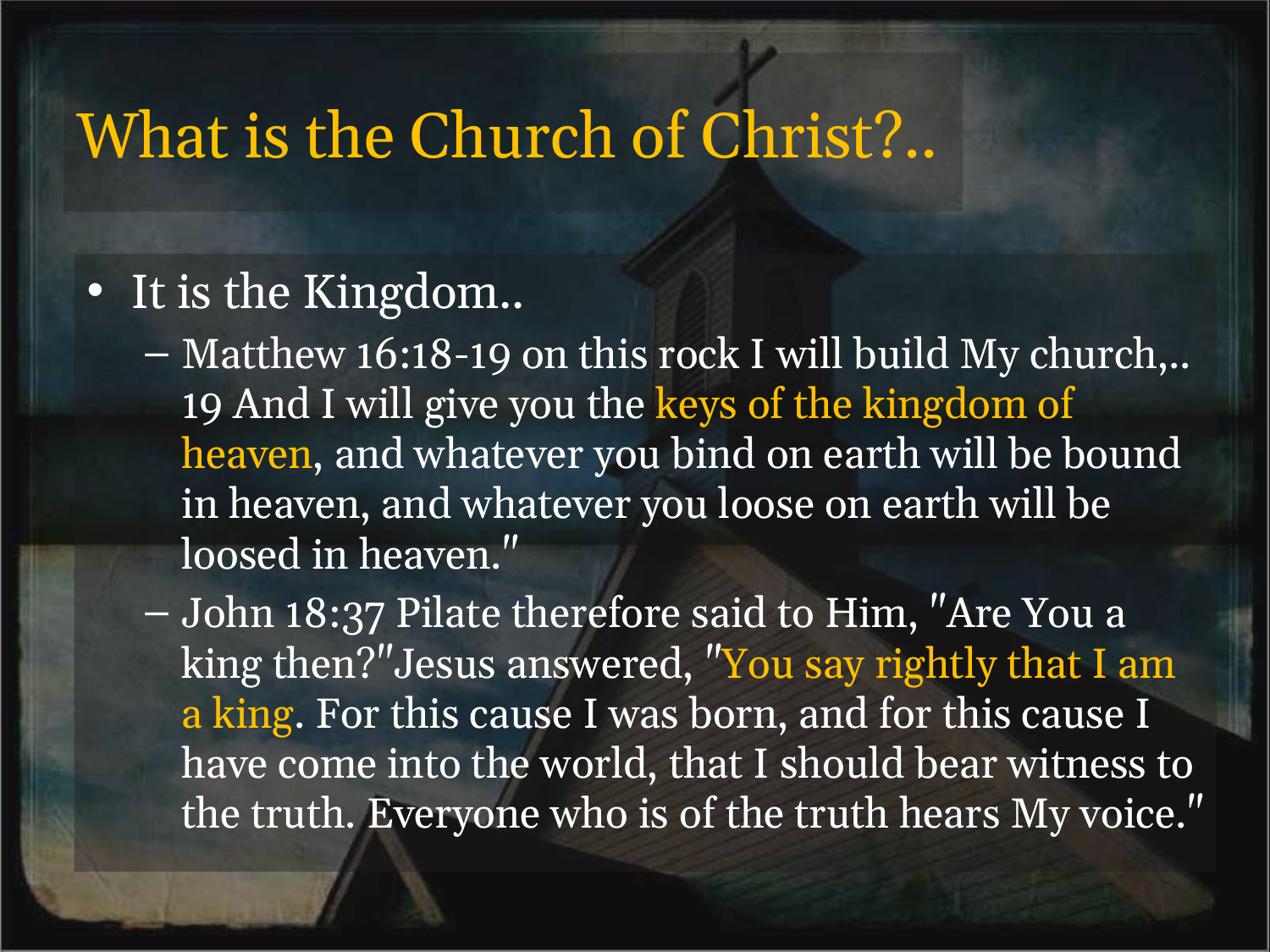

# What is the Church of Christ?..
It is the Kingdom..
Matthew 16:18-19 on this rock I will build My church,.. 19 And I will give you the keys of the kingdom of heaven, and whatever you bind on earth will be bound in heaven, and whatever you loose on earth will be loosed in heaven."
John 18:37 Pilate therefore said to Him, "Are You a king then?"Jesus answered, "You say rightly that I am a king. For this cause I was born, and for this cause I have come into the world, that I should bear witness to the truth. Everyone who is of the truth hears My voice."